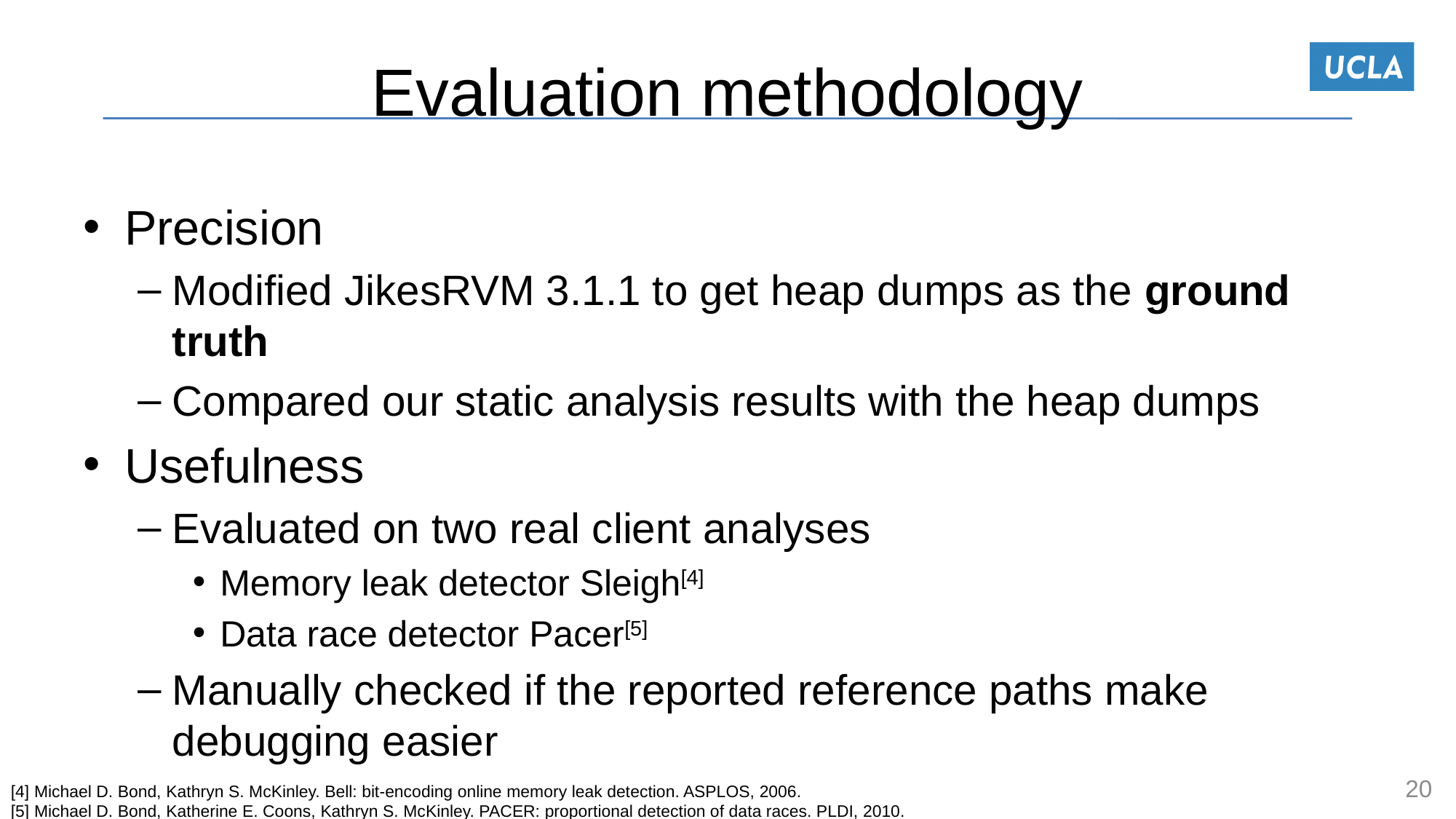

# Evaluation methodology
Precision
Modified JikesRVM 3.1.1 to get heap dumps as the ground truth
Compared our static analysis results with the heap dumps
Usefulness
Evaluated on two real client analyses
Memory leak detector Sleigh[4]
Data race detector Pacer[5]
Manually checked if the reported reference paths make debugging easier

20
[4] Michael D. Bond, Kathryn S. McKinley. Bell: bit-encoding online memory leak detection. ASPLOS, 2006.
[5] Michael D. Bond, Katherine E. Coons, Kathryn S. McKinley. PACER: proportional detection of data races. PLDI, 2010.